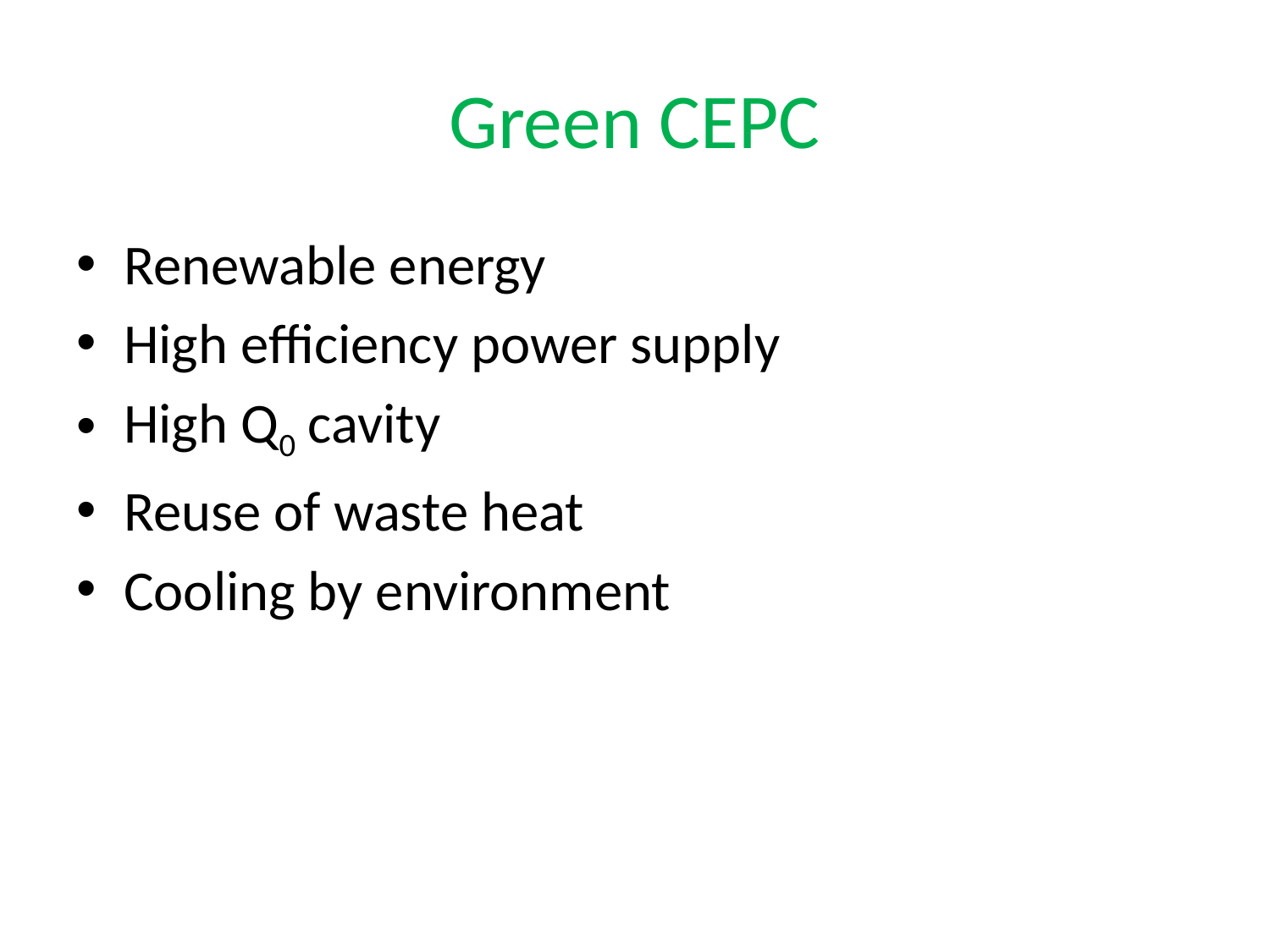

# Green CEPC
Renewable energy
High efficiency power supply
High Q0 cavity
Reuse of waste heat
Cooling by environment